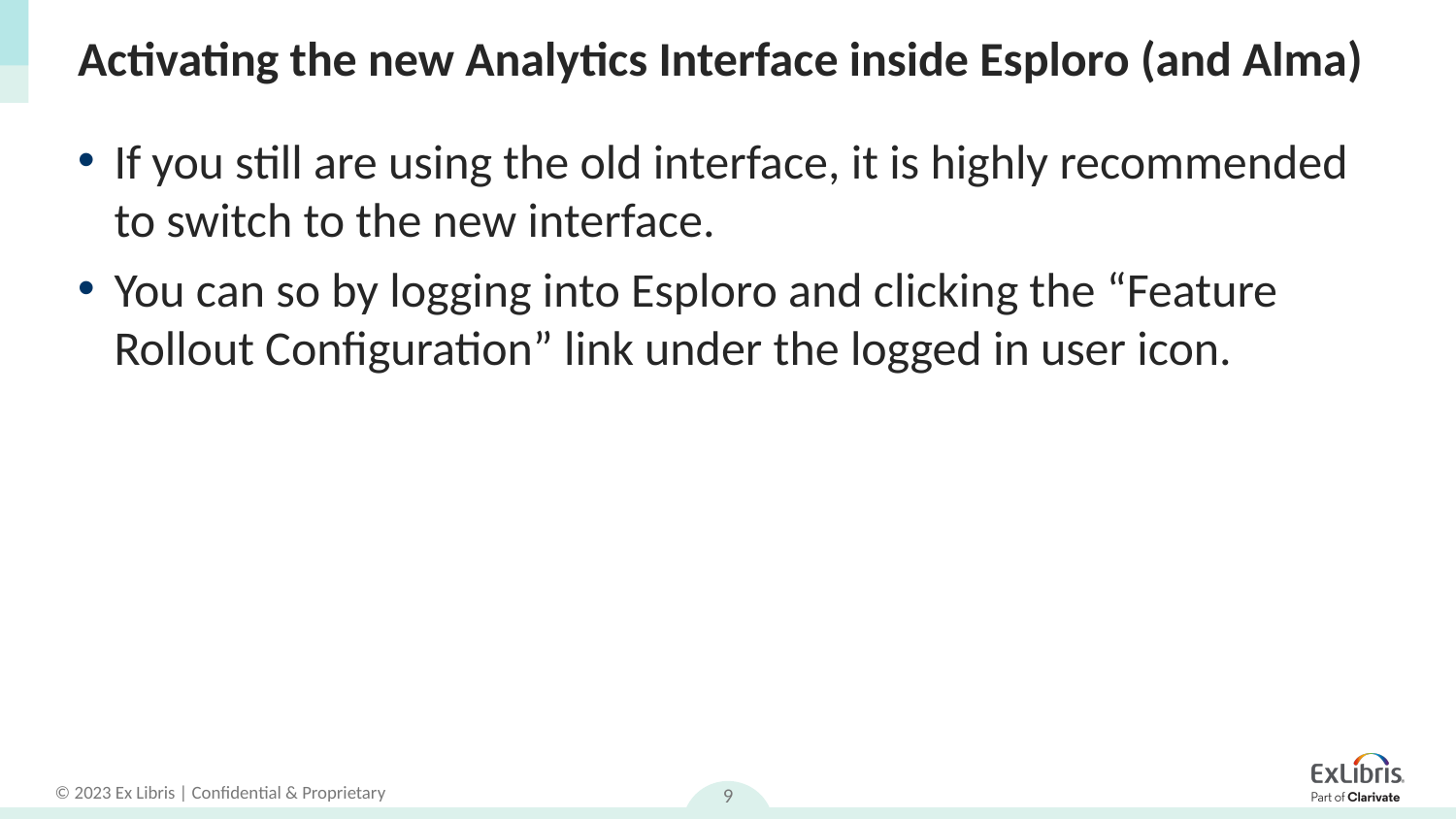

# Activating the new Analytics Interface inside Esploro (and Alma)
If you still are using the old interface, it is highly recommended to switch to the new interface.
You can so by logging into Esploro and clicking the “Feature Rollout Configuration” link under the logged in user icon.
9